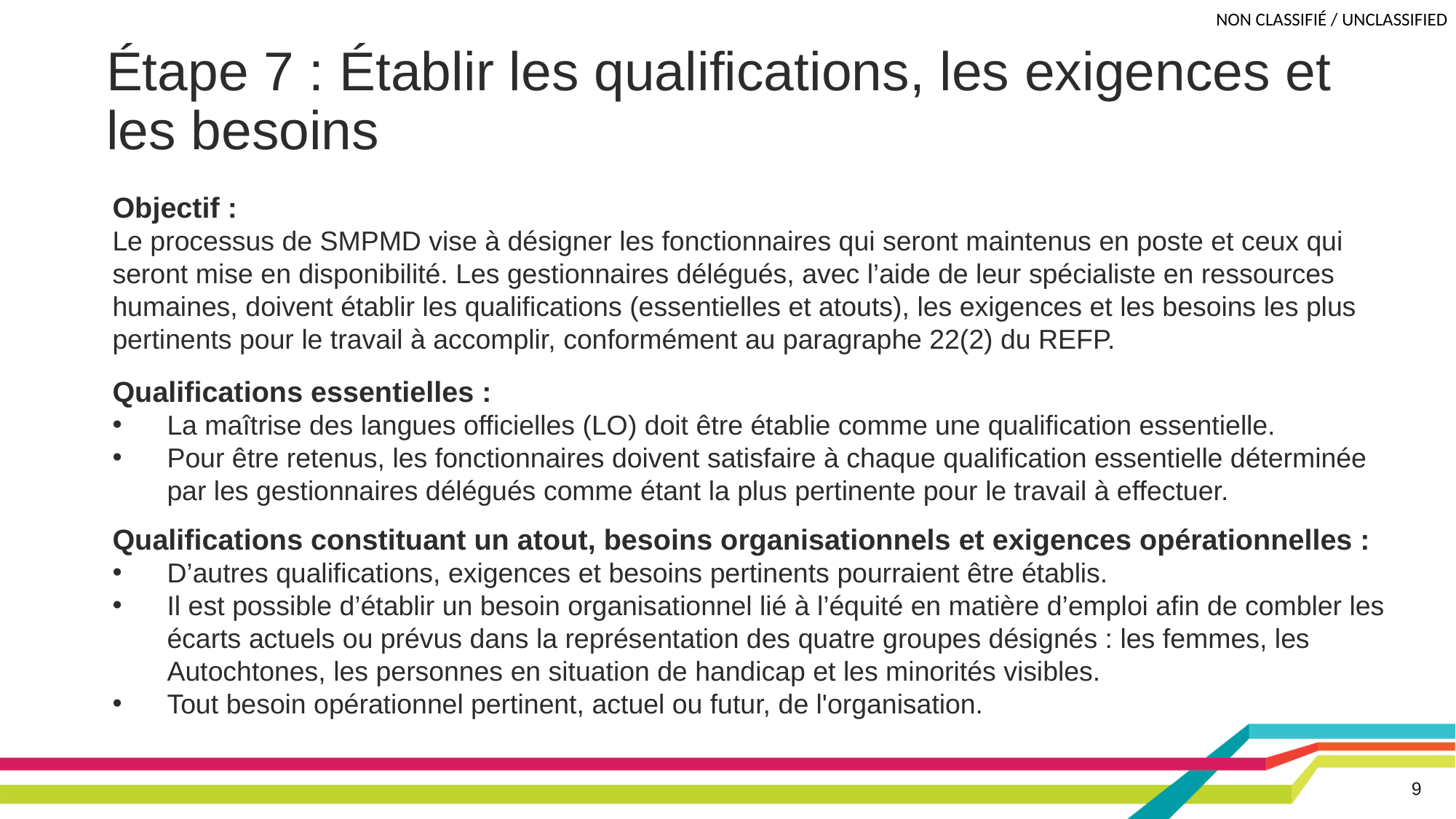

# Étape 7 : Établir les qualifications, les exigences et les besoins
Objectif :
Le processus de SMPMD vise à désigner les fonctionnaires qui seront maintenus en poste et ceux qui seront mise en disponibilité. Les gestionnaires délégués, avec l’aide de leur spécialiste en ressources humaines, doivent établir les qualifications (essentielles et atouts), les exigences et les besoins les plus pertinents pour le travail à accomplir, conformément au paragraphe 22(2) du REFP.
Qualifications essentielles :
La maîtrise des langues officielles (LO) doit être établie comme une qualification essentielle.
Pour être retenus, les fonctionnaires doivent satisfaire à chaque qualification essentielle déterminée par les gestionnaires délégués comme étant la plus pertinente pour le travail à effectuer.
Qualifications constituant un atout, besoins organisationnels et exigences opérationnelles :
D’autres qualifications, exigences et besoins pertinents pourraient être établis.
Il est possible d’établir un besoin organisationnel lié à l’équité en matière d’emploi afin de combler les écarts actuels ou prévus dans la représentation des quatre groupes désignés : les femmes, les Autochtones, les personnes en situation de handicap et les minorités visibles.
Tout besoin opérationnel pertinent, actuel ou futur, de l'organisation.
9